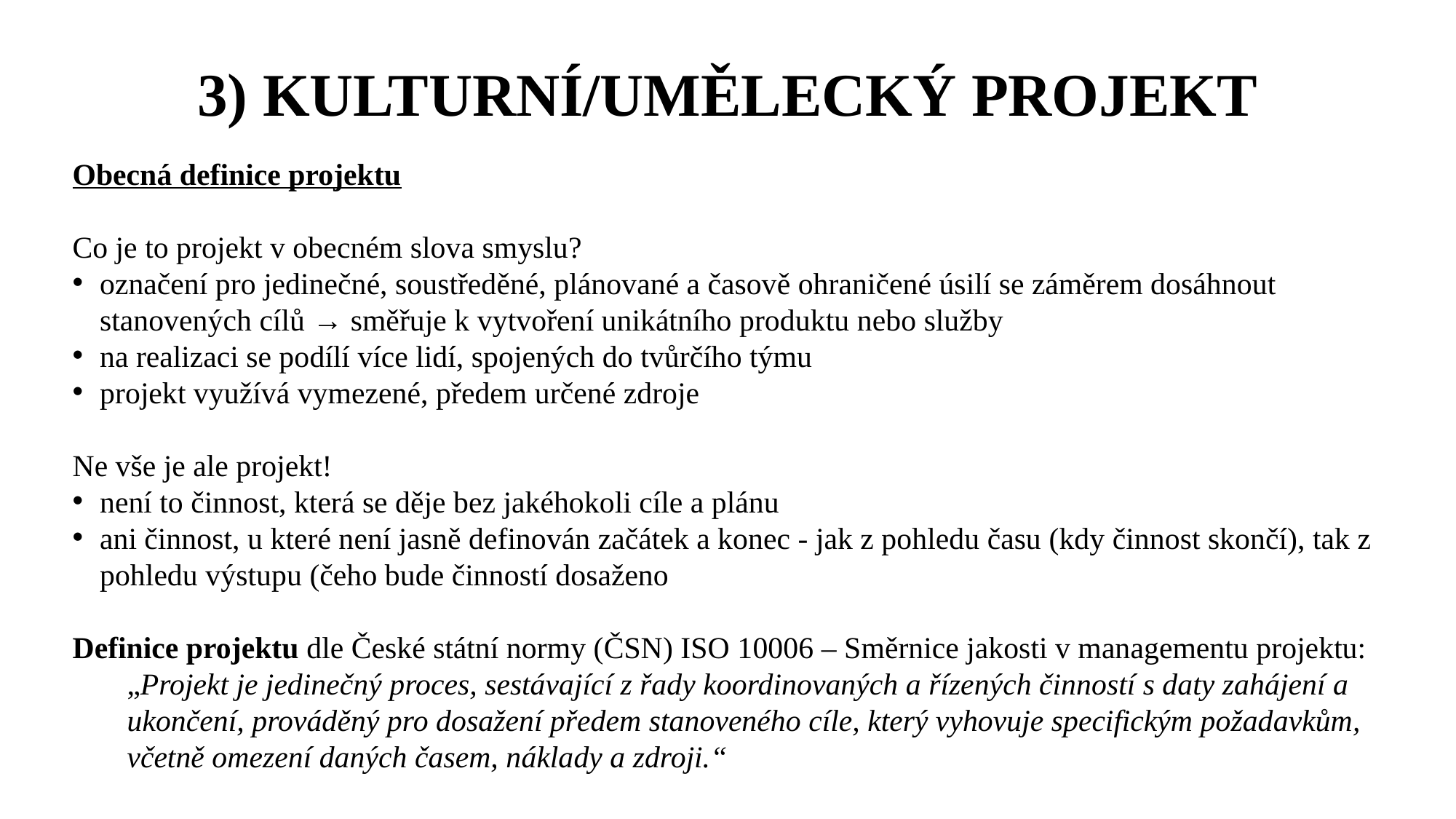

# 3) KULTURNÍ/UMĚLECKÝ PROJEKT
Obecná definice projektu

Co je to projekt v obecném slova smyslu?
označení pro jedinečné, soustředěné, plánované a časově ohraničené úsilí se záměrem dosáhnout stanovených cílů → směřuje k vytvoření unikátního produktu nebo služby
na realizaci se podílí více lidí, spojených do tvůrčího týmu
projekt využívá vymezené, předem určené zdroje

Ne vše je ale projekt!
není to činnost, která se děje bez jakéhokoli cíle a plánu
ani činnost, u které není jasně definován začátek a konec - jak z pohledu času (kdy činnost skončí), tak z pohledu výstupu (čeho bude činností dosaženo

Definice projektu dle České státní normy (ČSN) ISO 10006 – Směrnice jakosti v managementu projektu:
„Projekt je jedinečný proces, sestávající z řady koordinovaných a řízených činností s daty zahájení a ukončení, prováděný pro dosažení předem stanoveného cíle, který vyhovuje specifickým požadavkům, včetně omezení daných časem, náklady a zdroji.“